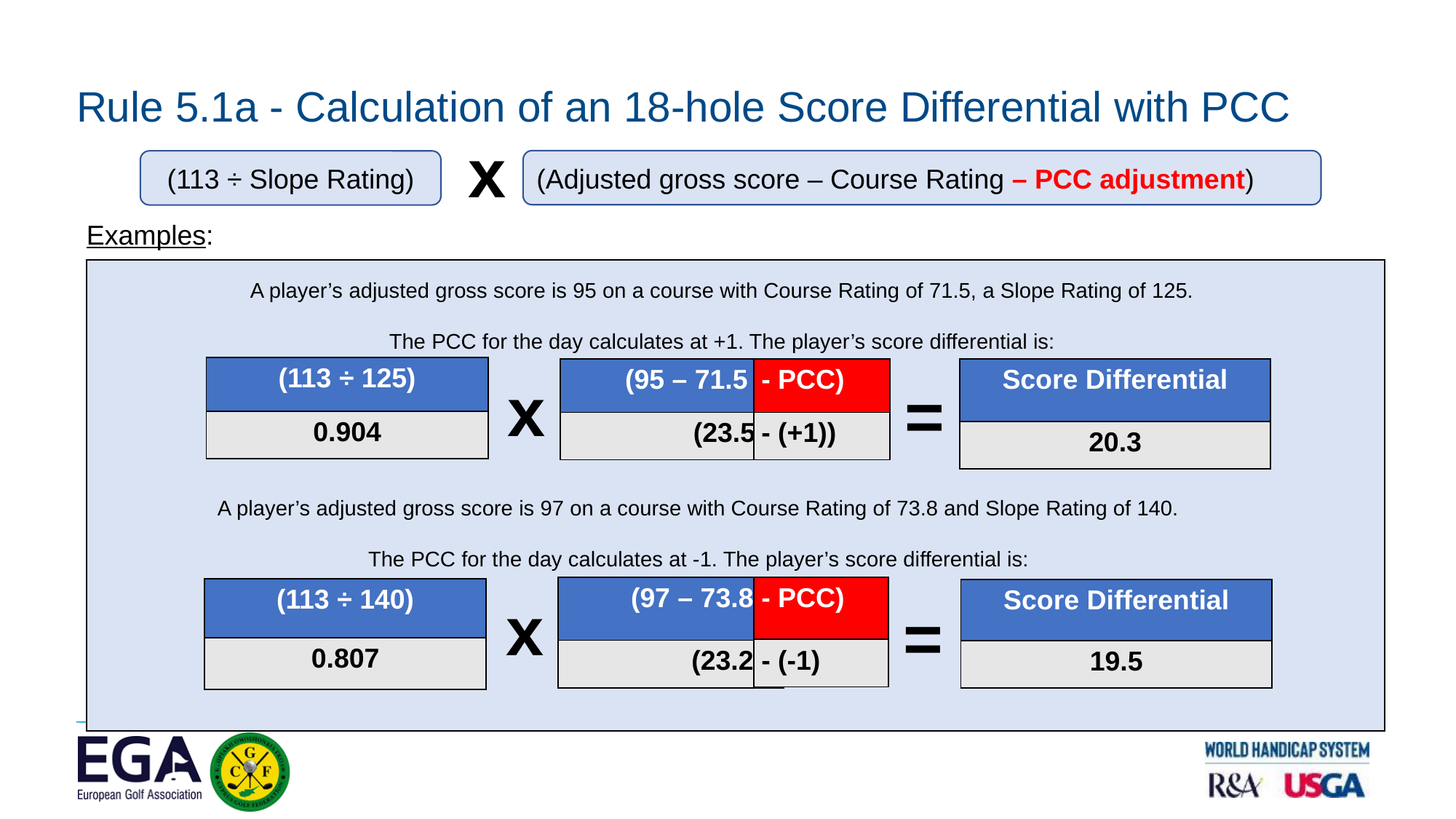

Rule 5.1a - Calculation of an 18-hole Score Differential with PCC
x

(Adjusted gross score – Course Rating – PCC adjustment)
(113 ÷ Slope Rating)
Examples:

A player’s adjusted gross score is 95 on a course with Course Rating of 71.5, a Slope Rating of 125.

The PCC for the day calculates at +1. The player’s score differential is:
| (113 ÷ 125) |
| --- |
| 0.904 |
| (95 – 71.5 – |
| --- |
| (23.5 – |
| - PCC) |
| --- |
| - (+1)) |
| Score Differential |
| --- |
| 20.3 |
x
=
A player’s adjusted gross score is 97 on a course with Course Rating of 73.8 and Slope Rating of 140.

The PCC for the day calculates at -1. The player’s score differential is:
| (97 – 73.8 – |
| --- |
| (23.2 – |
| - PCC) |
| --- |
| - (-1) |
| (113 ÷ 140) |
| --- |
| 0.807 |
| Score Differential |
| --- |
| 19.5 |
x
=